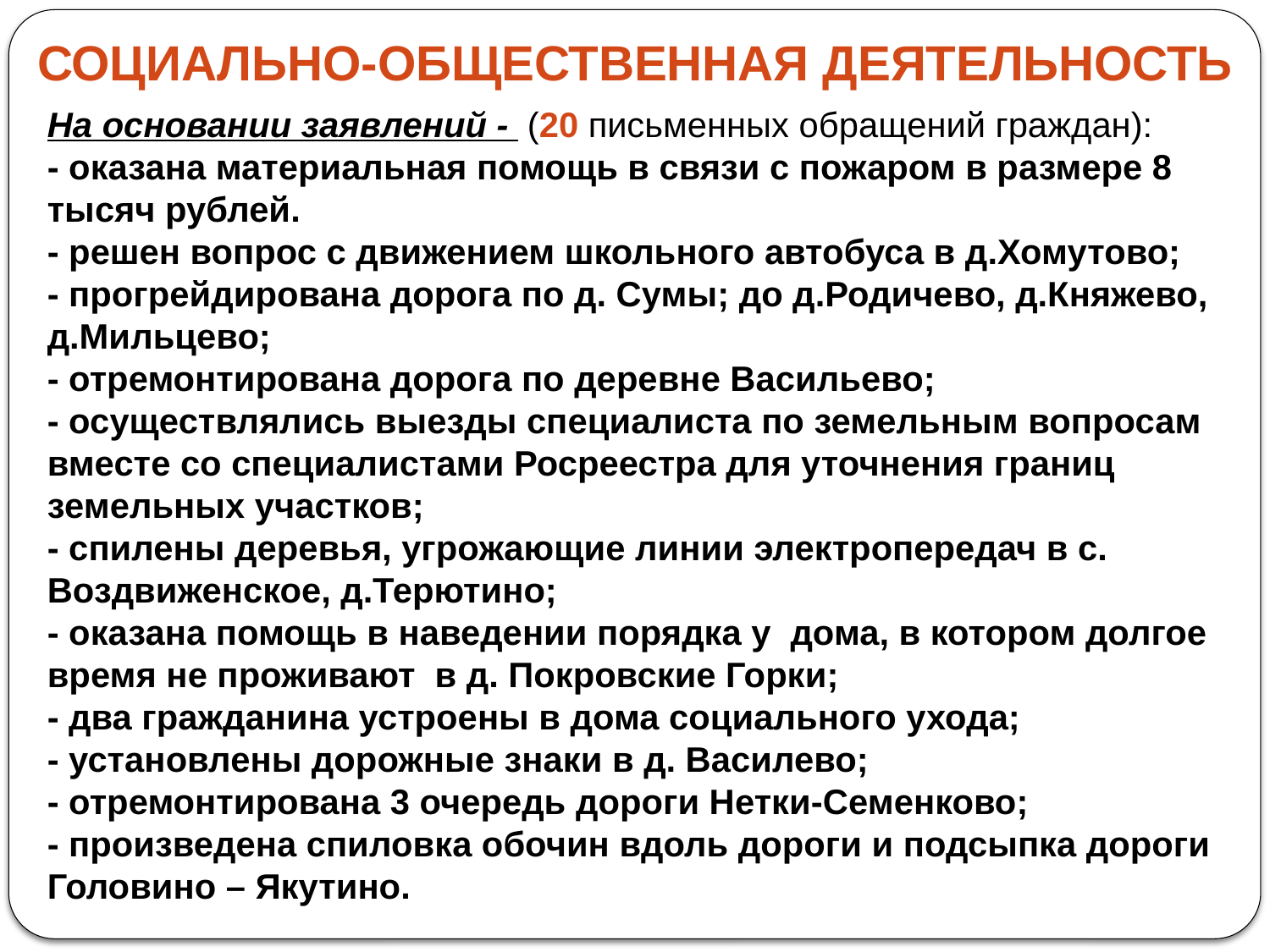

СОЦИАЛЬНО-ОБЩЕСТВЕННАЯ ДЕЯТЕЛЬНОСТЬ
На основании заявлений -  (20 письменных обращений граждан):
- оказана материальная помощь в связи с пожаром в размере 8 тысяч рублей.
- решен вопрос с движением школьного автобуса в д.Хомутово;
- прогрейдирована дорога по д. Сумы; до д.Родичево, д.Княжево, д.Мильцево;
- отремонтирована дорога по деревне Васильево;
- осуществлялись выезды специалиста по земельным вопросам вместе со специалистами Росреестра для уточнения границ земельных участков;
- спилены деревья, угрожающие линии электропередач в с. Воздвиженское, д.Терютино;
- оказана помощь в наведении порядка у  дома, в котором долгое время не проживают  в д. Покровские Горки;
- два гражданина устроены в дома социального ухода;
- установлены дорожные знаки в д. Василево;
- отремонтирована 3 очередь дороги Нетки-Семенково;
- произведена спиловка обочин вдоль дороги и подсыпка дороги Головино – Якутино.